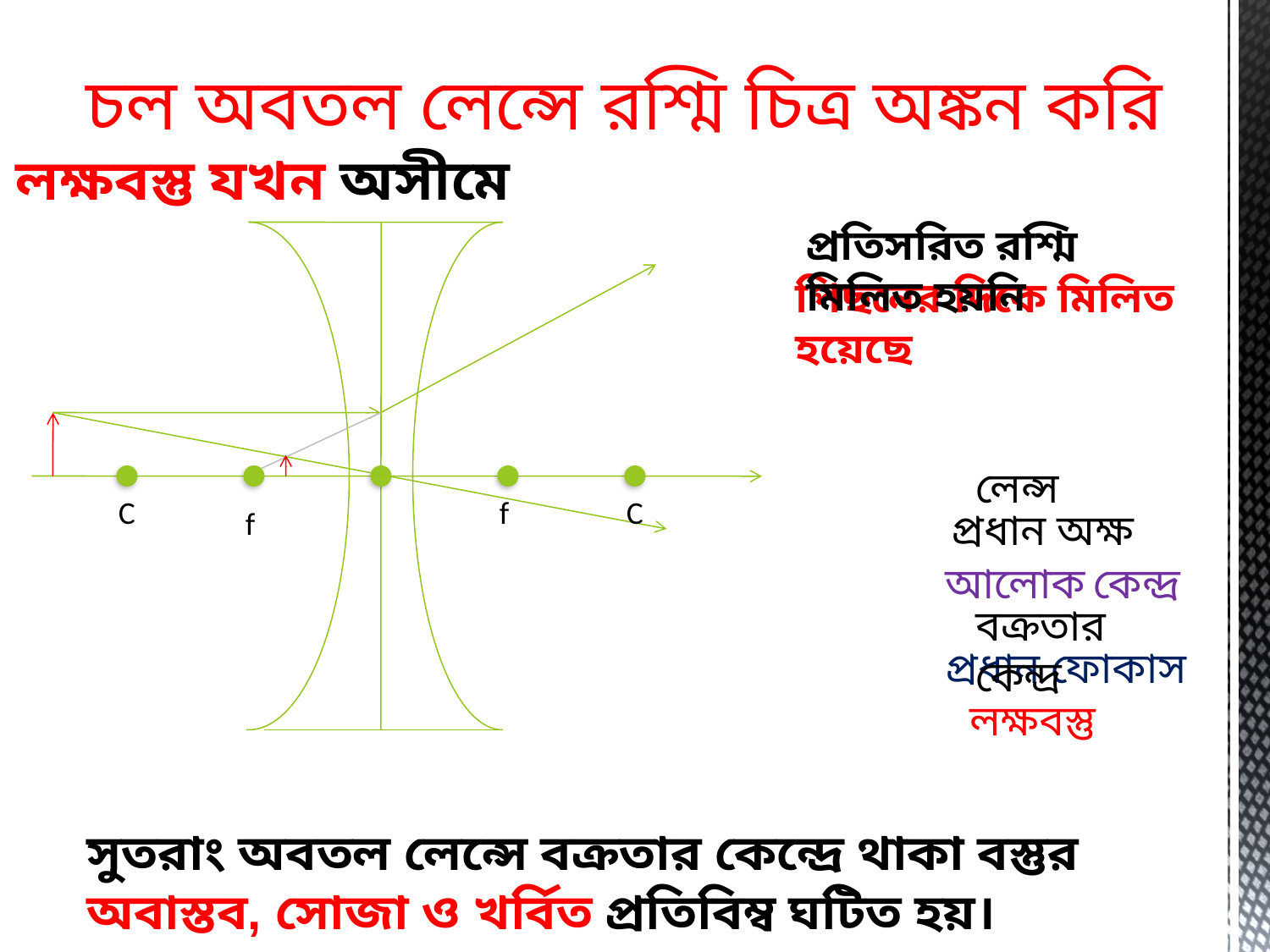

চল অবতল লেন্সে রশ্মি চিত্র অঙ্কন করি
লক্ষবস্তু যখন অসীমে
প্রতিসরিত রশ্মি মিলিত হয়নি

পিছনের দিকে মিলিত হয়েছে
লেন্স

C
f
C
f
প্রধান অক্ষ
আলোক কেন্দ্র
বক্রতার কেন্দ্র
প্রধান ফোকাস
লক্ষবস্তু
সুতরাং অবতল লেন্সে বক্রতার কেন্দ্রে থাকা বস্তুর অবাস্তব, সোজা ও খর্বিত প্রতিবিম্ব ঘটিত হয়।